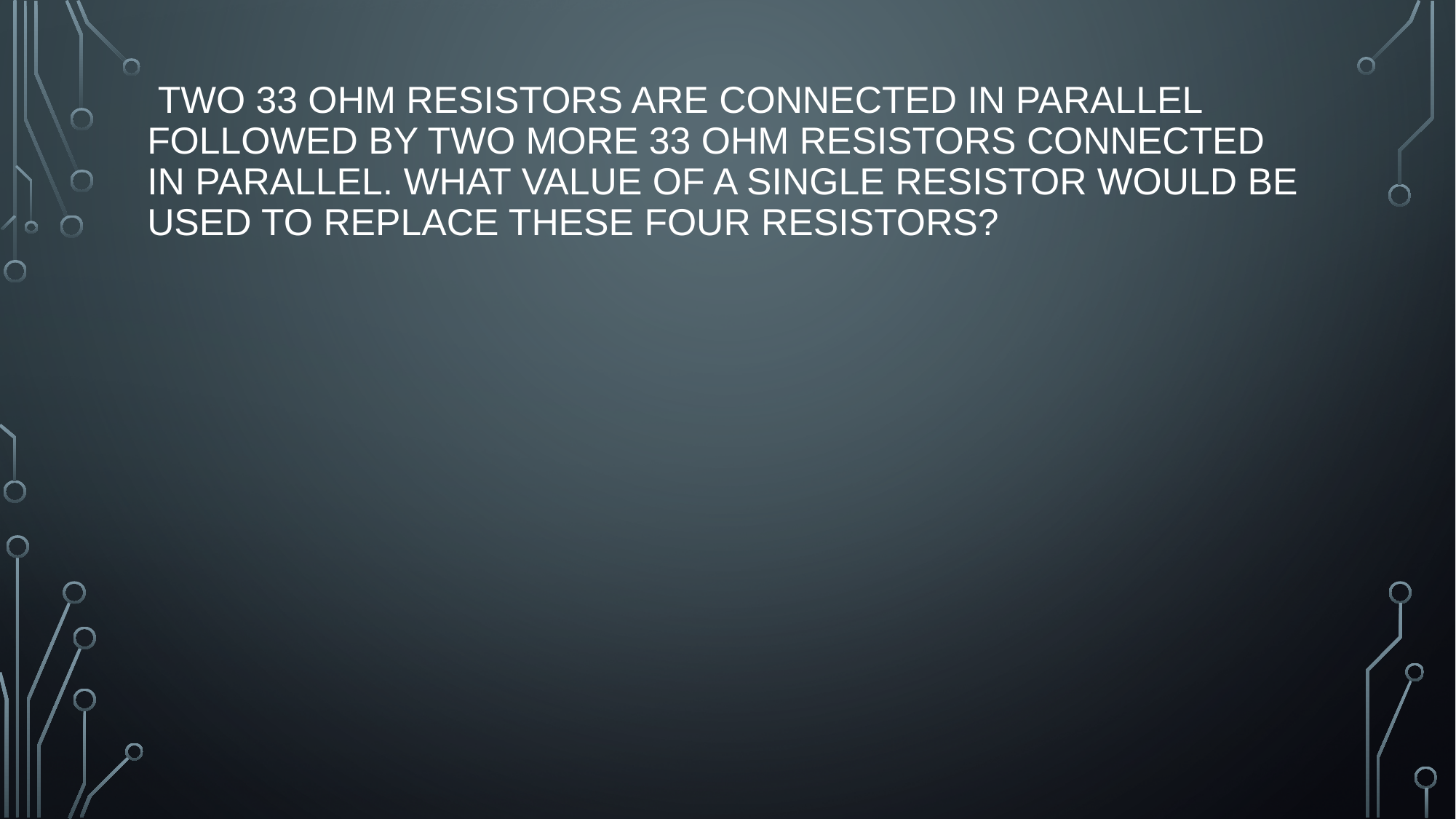

# Two 33 ohm resistors are connected in parallel followed by two more 33 ohm resistors connected in parallel. What value of a single resistor would be used to replace these four resistors?